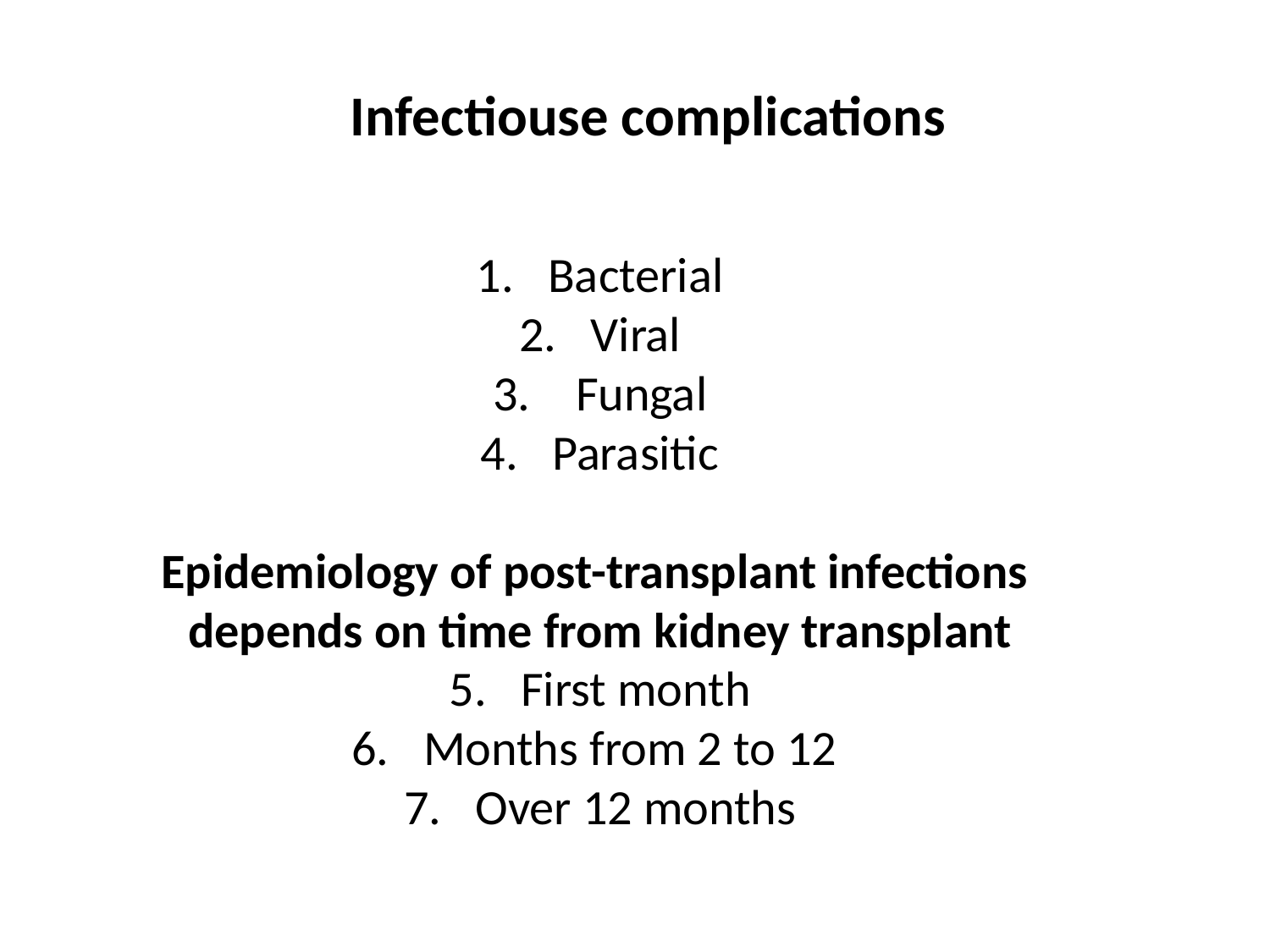

# Infectiouse complications
Bacterial
Viral
 Fungal
Parasitic

Epidemiology of post-transplant infections
depends on time from kidney transplant
First month
Months from 2 to 12
Over 12 months